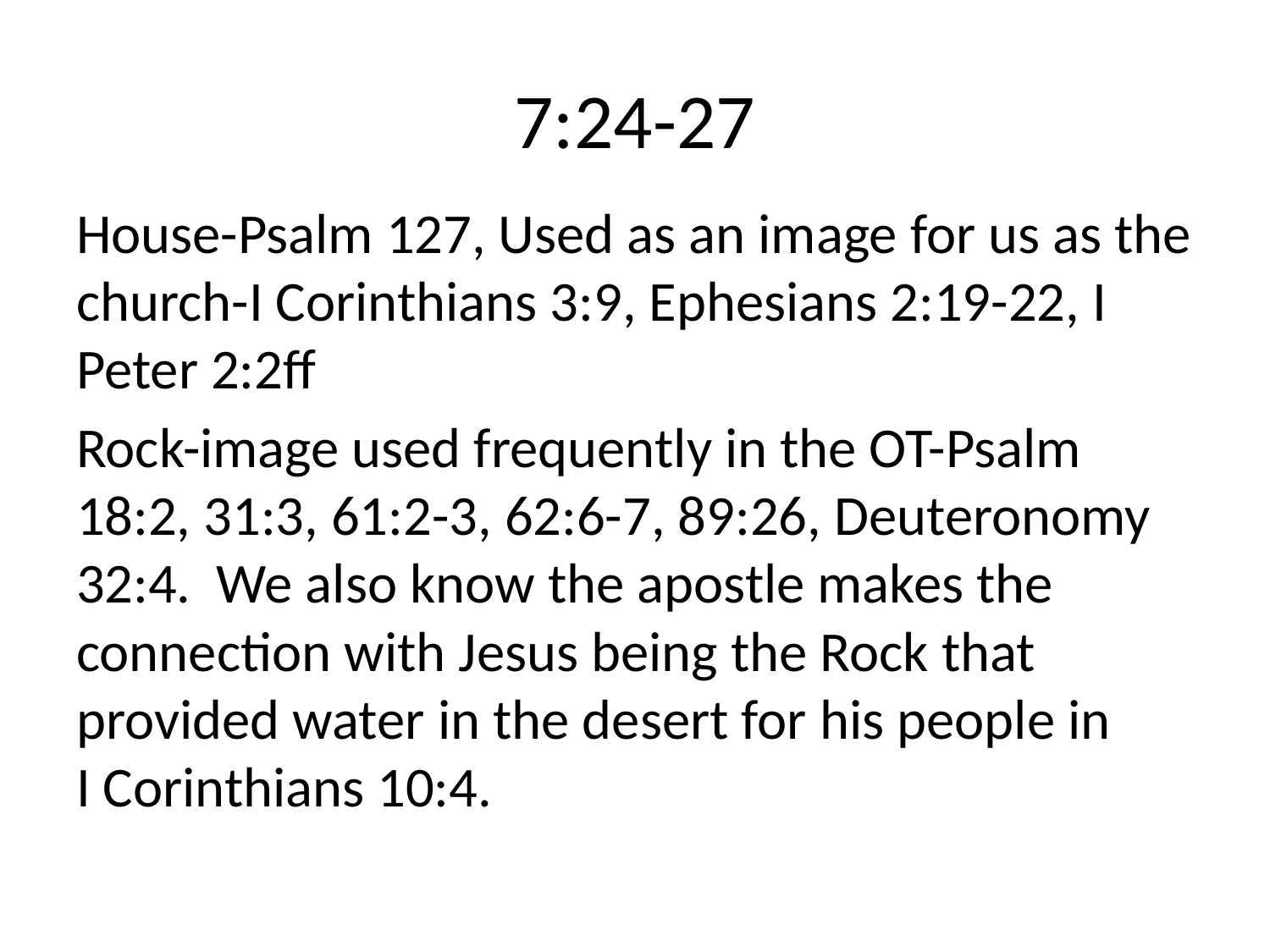

# 7:24-27
House-Psalm 127, Used as an image for us as the church-I Corinthians 3:9, Ephesians 2:19-22, I Peter 2:2ff
Rock-image used frequently in the OT-Psalm 18:2, 31:3, 61:2-3, 62:6-7, 89:26, Deuteronomy 32:4.  We also know the apostle makes the connection with Jesus being the Rock that provided water in the desert for his people in      I Corinthians 10:4.